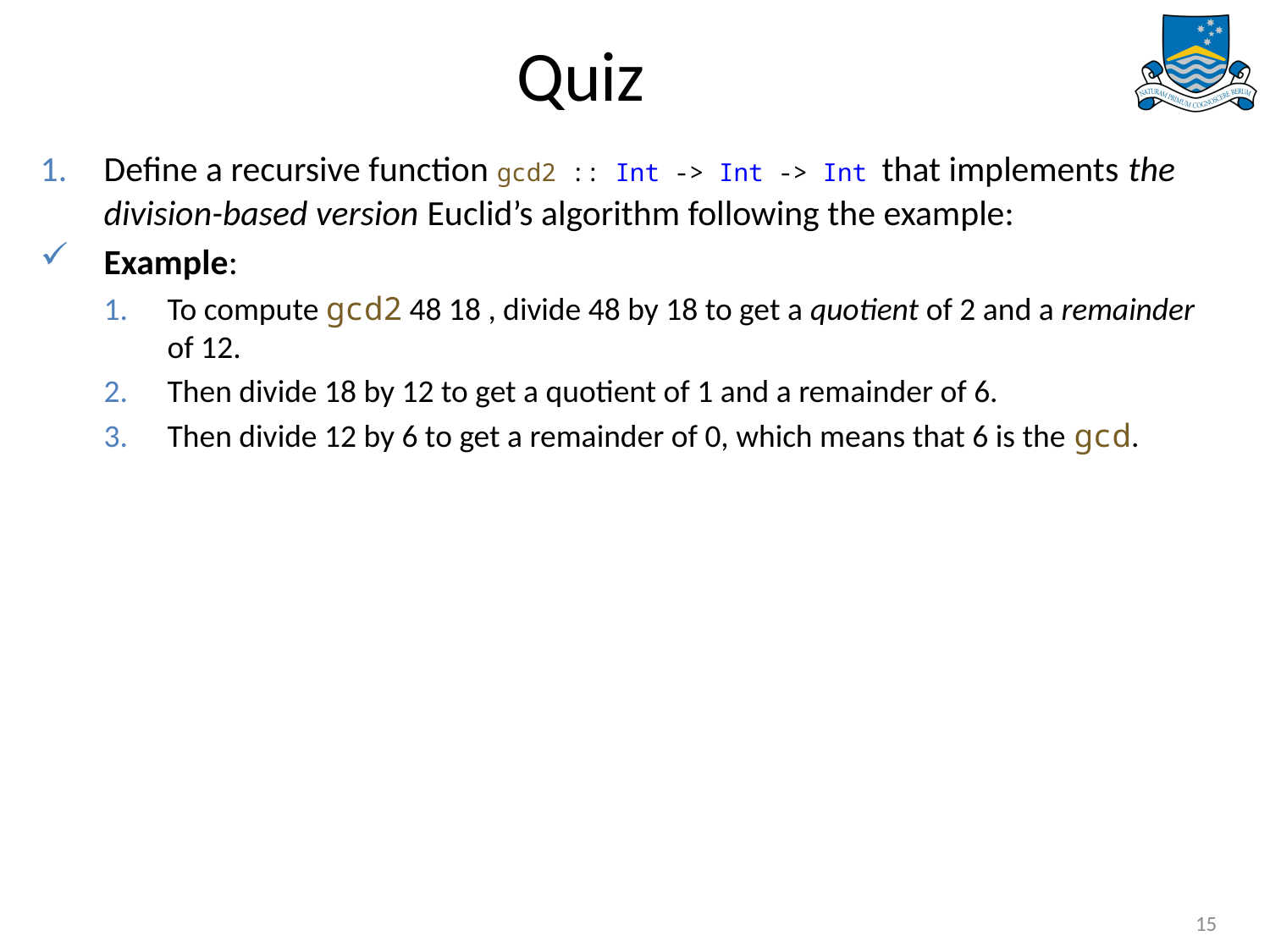

# Quiz
Define a recursive function gcd2 :: Int -> Int -> Int that implements the division-based version Euclid’s algorithm following the example:
Example:
To compute gcd2 48 18 , divide 48 by 18 to get a quotient of 2 and a remainder of 12.
Then divide 18 by 12 to get a quotient of 1 and a remainder of 6.
Then divide 12 by 6 to get a remainder of 0, which means that 6 is the gcd.

15